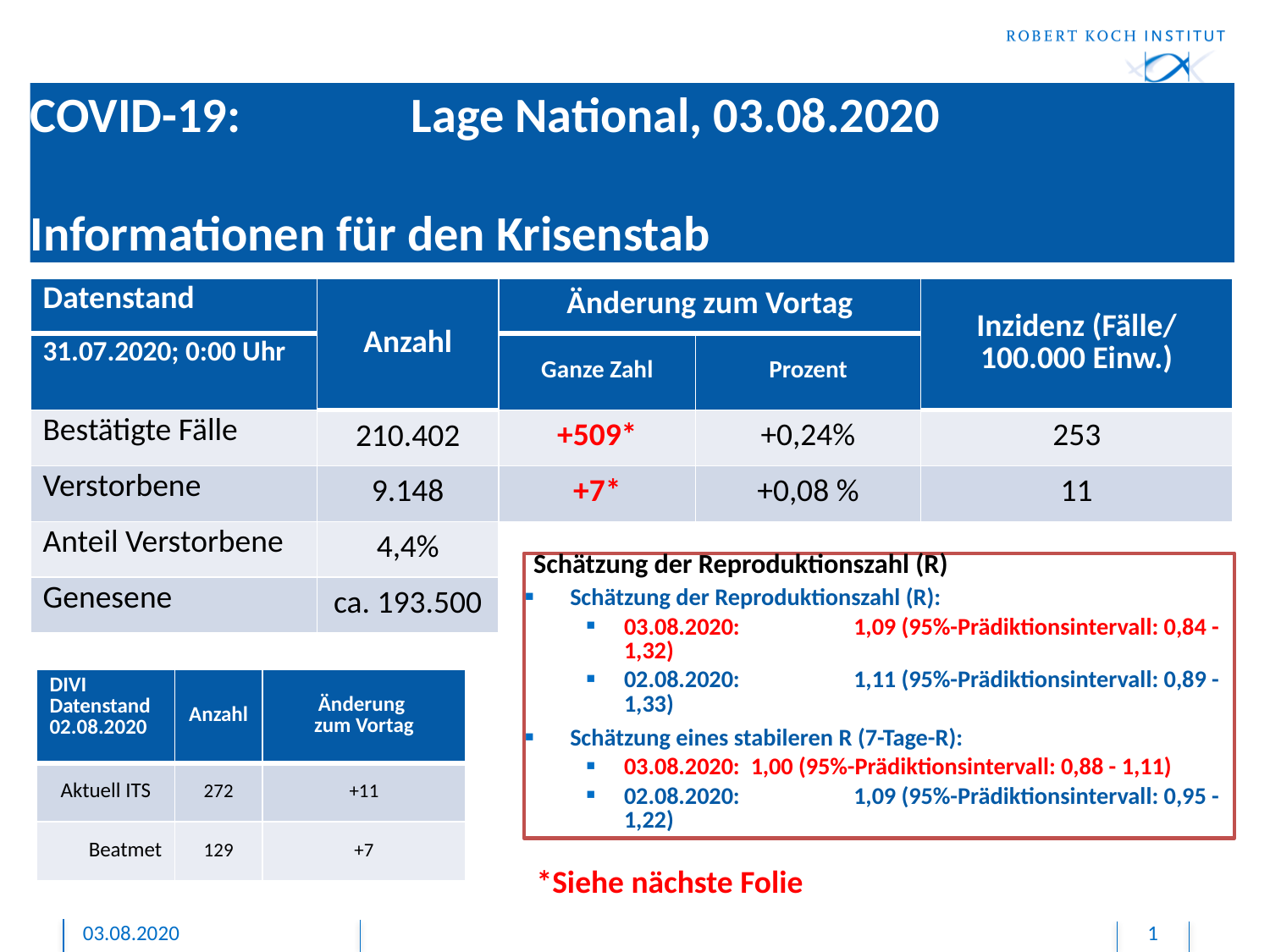

# COVID-19: 		Lage National, 03.08.2020 Informationen für den Krisenstab
| Datenstand | Anzahl | Änderung zum Vortag |  | Inzidenz (Fälle/ 100.000 Einw.) |
| --- | --- | --- | --- | --- |
| 31.07.2020; 0:00 Uhr |  | Ganze Zahl | Prozent |  |
| Bestätigte Fälle | 210.402 | +509\* | +0,24% | 253 |
| Verstorbene | 9.148 | +7\* | +0,08 % | 11 |
| Anteil Verstorbene | 4,4% |  |  |  |
| Genesene | ca. 193.500 |  |  |  |
Schätzung der Reproduktionszahl (R)
Schätzung der Reproduktionszahl (R):
03.08.2020: 	1,09 (95%-Prädiktionsintervall: 0,84 - 1,32)
02.08.2020: 	1,11 (95%-Prädiktionsintervall: 0,89 - 1,33)
Schätzung eines stabileren R (7-Tage-R):
03.08.2020:  1,00 (95%-Prädiktionsintervall: 0,88 - 1,11)
02.08.2020: 	1,09 (95%-Prädiktionsintervall: 0,95 - 1,22)

| DIVI Datenstand 02.08.2020 | Anzahl | Änderung zum Vortag |
| --- | --- | --- |
| Aktuell ITS | 272 | +11 |
| Beatmet | 129 | +7 |
*Siehe nächste Folie
03.08.2020

1